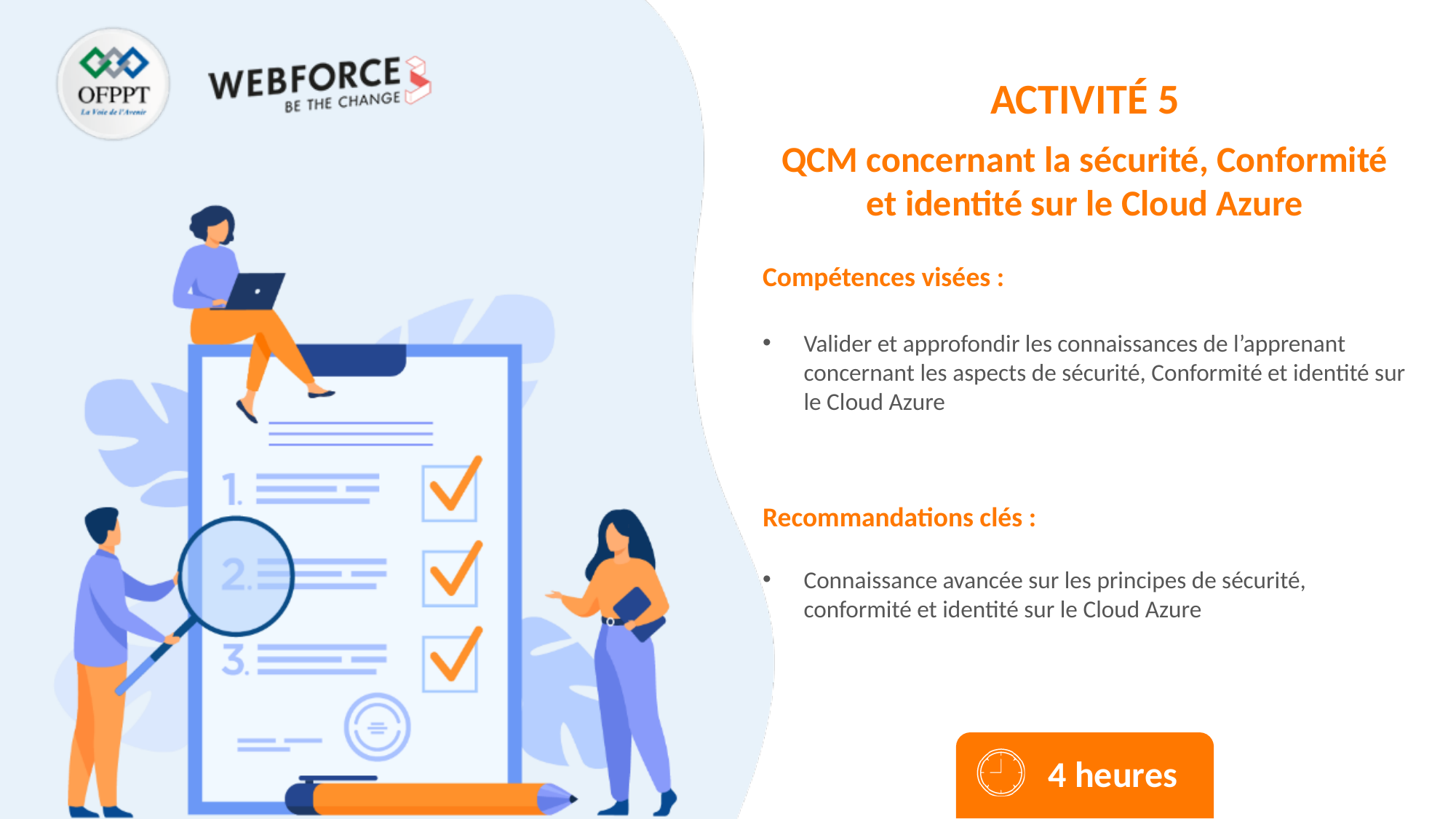

ACTIVITÉ 5
QCM concernant la sécurité, Conformité et identité sur le Cloud Azure
Valider et approfondir les connaissances de l’apprenant concernant les aspects de sécurité, Conformité et identité sur le Cloud Azure
Connaissance avancée sur les principes de sécurité, conformité et identité sur le Cloud Azure
4 heures